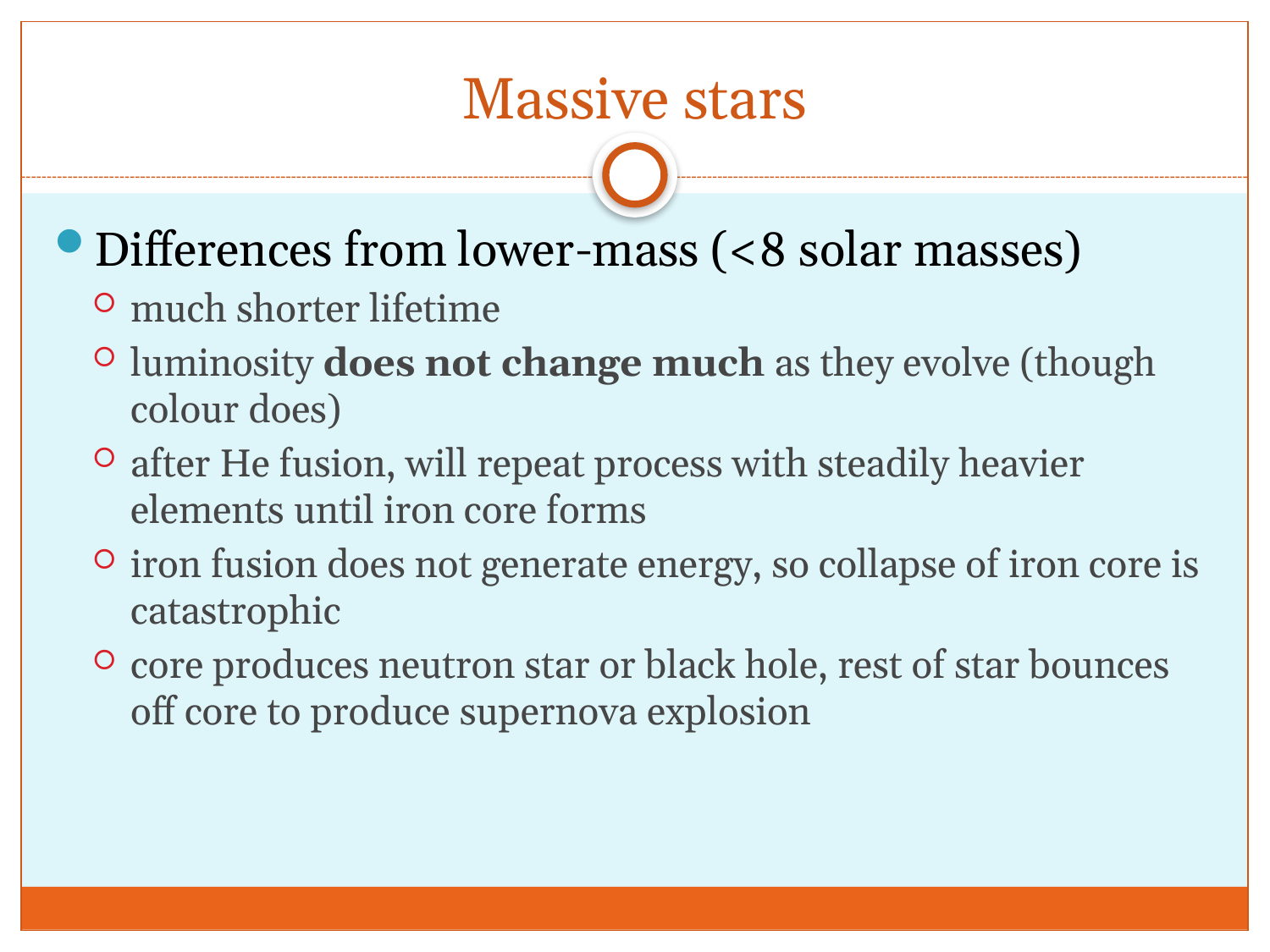

# Massive stars
Differences from lower-mass (<8 solar masses)
much shorter lifetime
luminosity does not change much as they evolve (though colour does)
after He fusion, will repeat process with steadily heavier elements until iron core forms
iron fusion does not generate energy, so collapse of iron core is catastrophic
core produces neutron star or black hole, rest of star bounces off core to produce supernova explosion